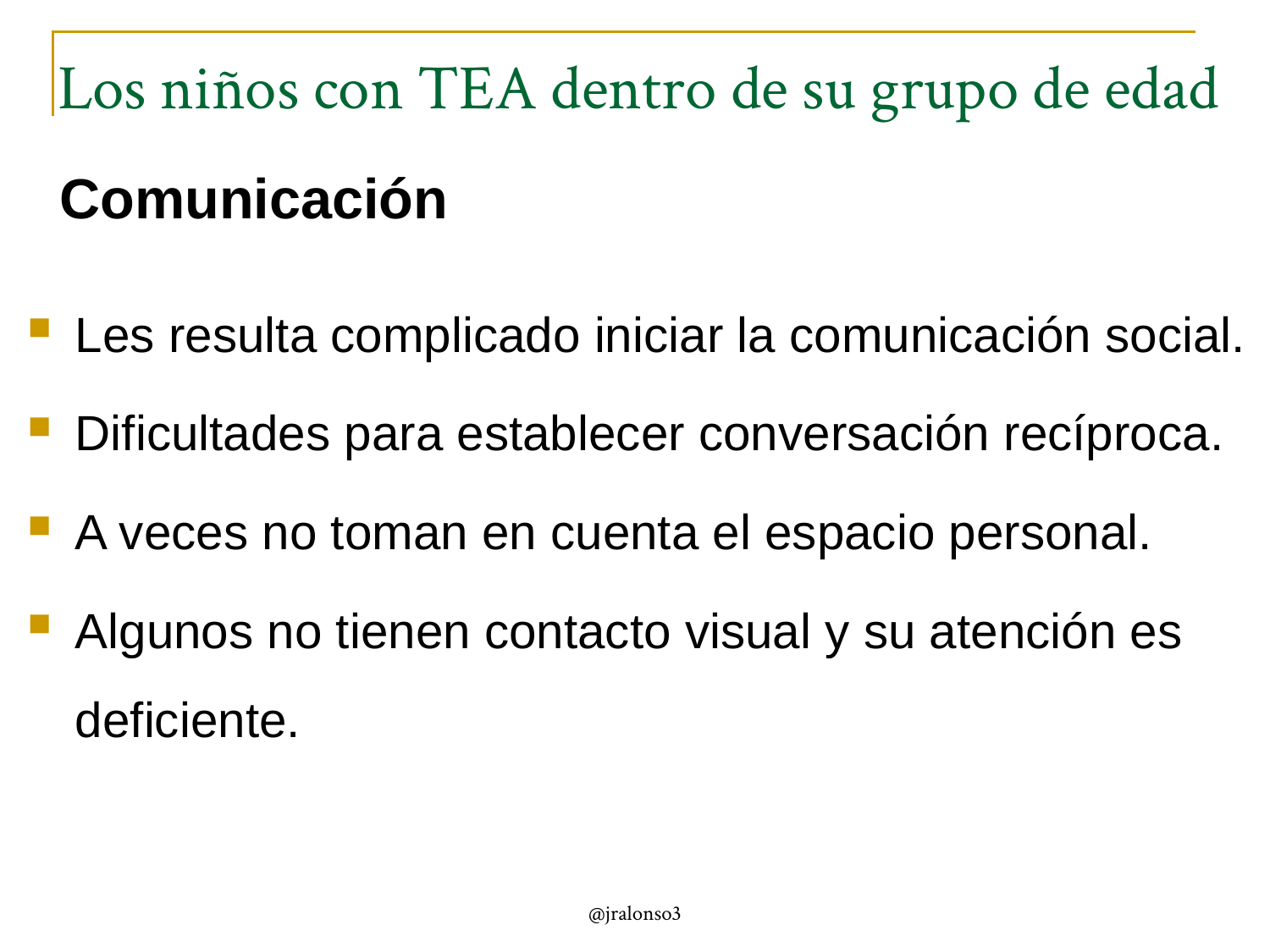

# Los niños con TEA dentro de su grupo de edad
Comunicación
Les resulta complicado iniciar la comunicación social.
Dificultades para establecer conversación recíproca.
A veces no toman en cuenta el espacio personal.
Algunos no tienen contacto visual y su atención es deficiente.
@jralonso3